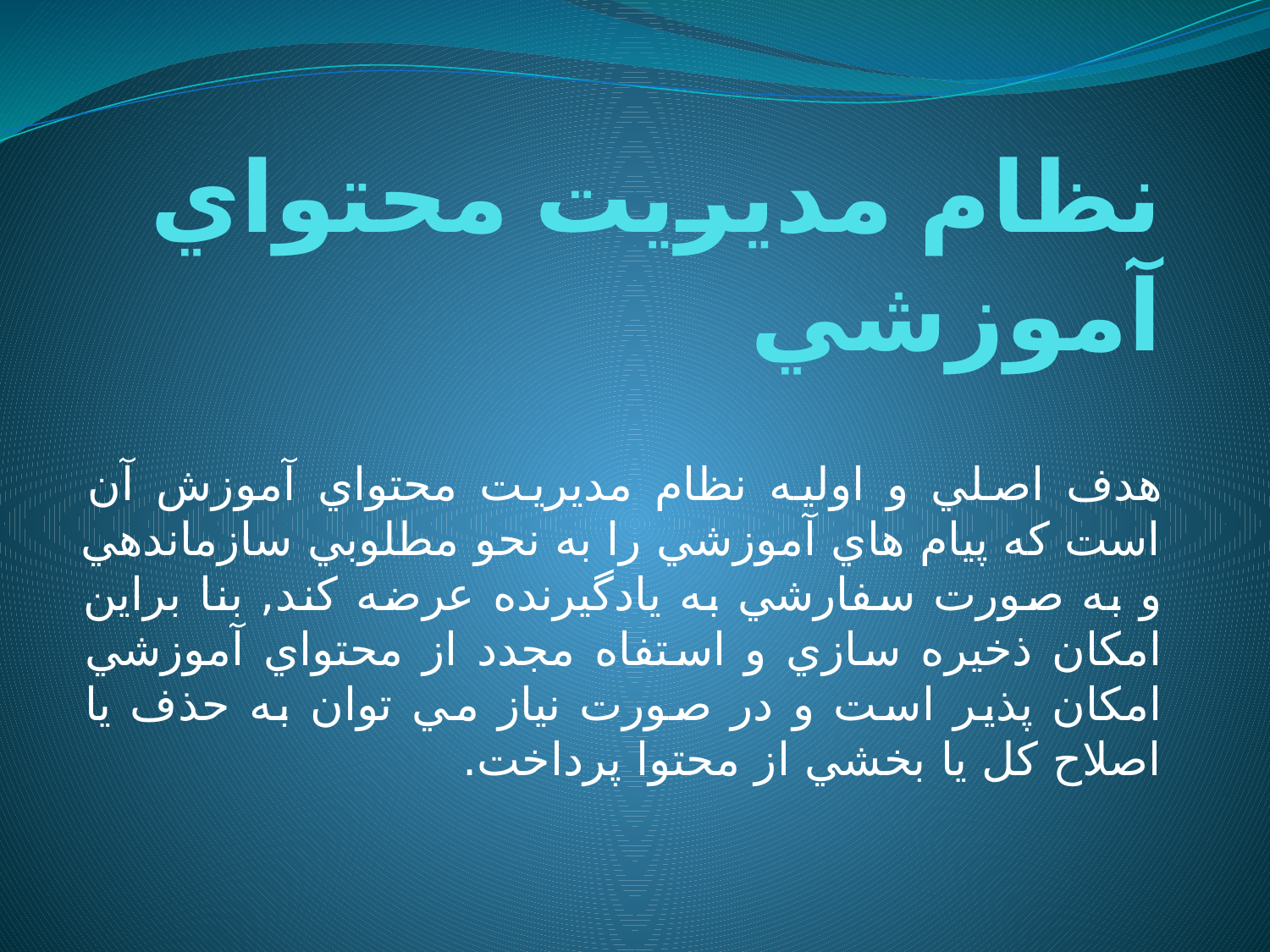

# نظام مديريت محتواي آموزشي
هدف اصلي و اوليه نظام مديريت محتواي آموزش آن است كه پيام هاي آموزشي را به نحو مطلوبي سازماندهي و به صورت سفارشي به يادگيرنده عرضه كند, بنا براين امكان ذخيره سازي و استفاه مجدد از محتواي آموزشي امكان پذير است و در صورت نياز مي توان به حذف يا اصلاح كل يا بخشي از محتوا پرداخت.